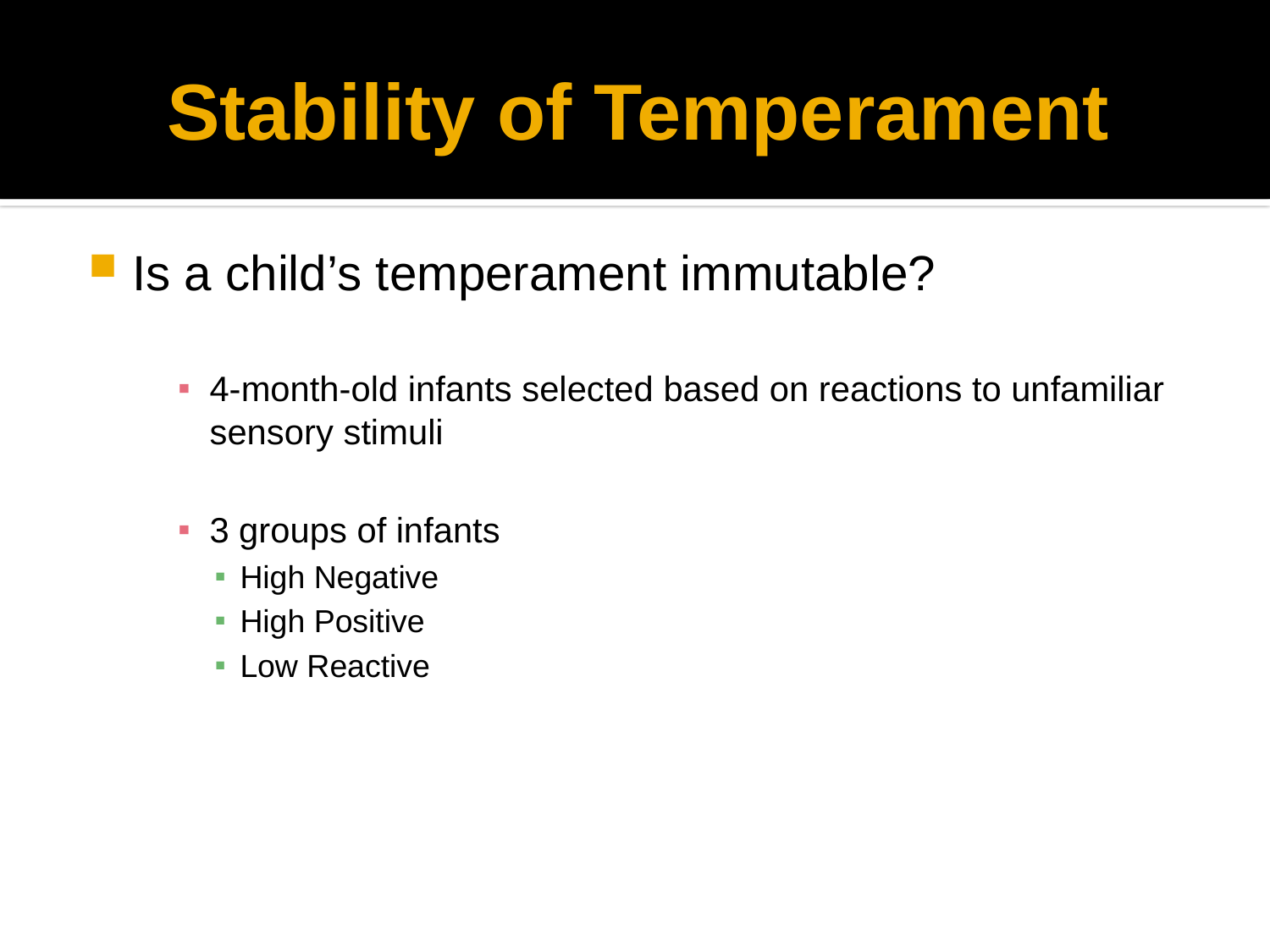

# Stability of Temperament
Is a child’s temperament immutable?

4-month-old infants selected based on reactions to unfamiliar  sensory stimuli

3 groups of infants
High Negative
High Positive
Low Reactive